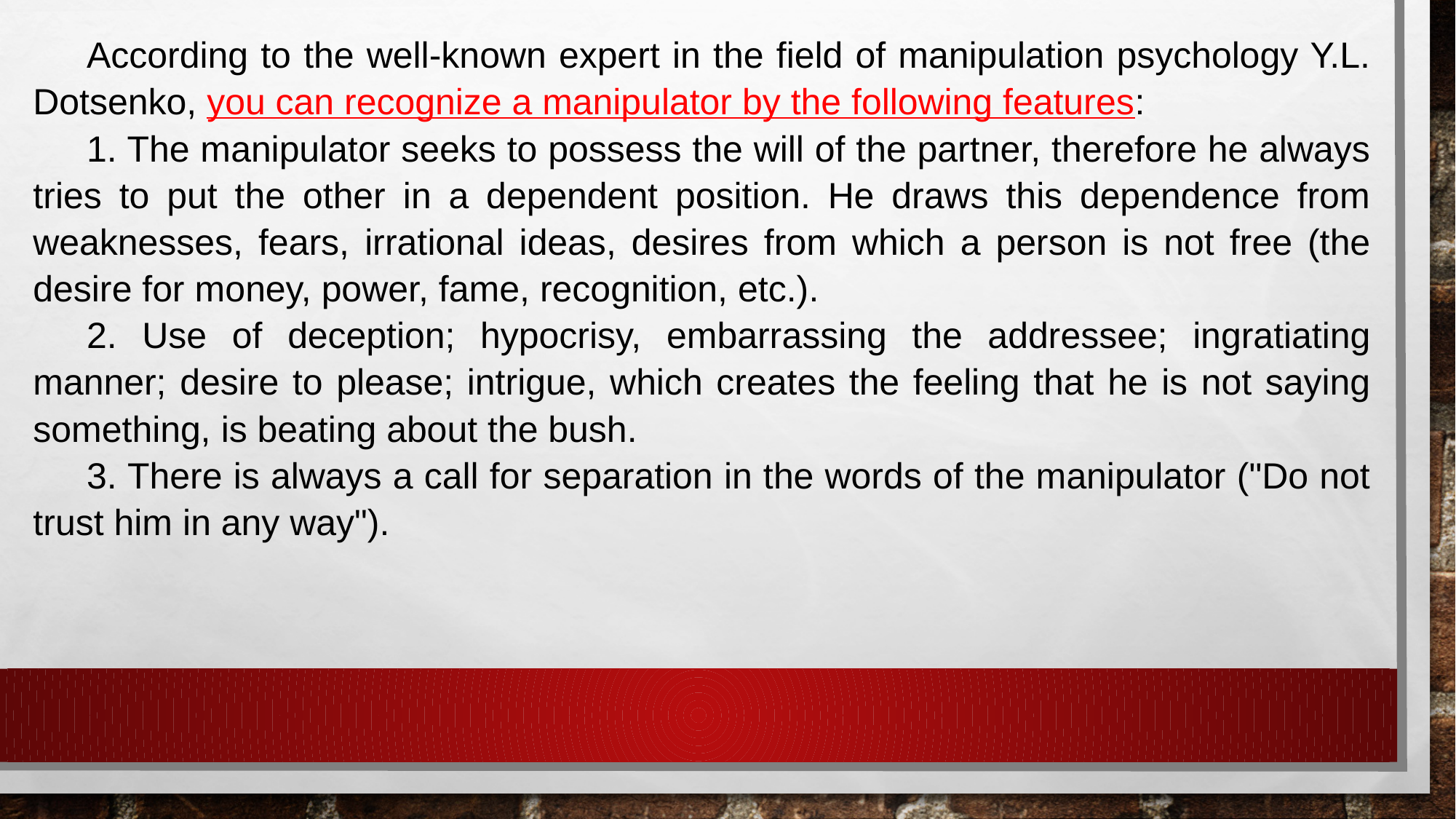

According to the well-known expert in the field of manipulation psychology Y.L. Dotsenko, you can recognize a manipulator by the following features:
1. The manipulator seeks to possess the will of the partner, therefore he always tries to put the other in a dependent position. He draws this dependence from weaknesses, fears, irrational ideas, desires from which a person is not free (the desire for money, power, fame, recognition, etc.).
2. Use of deception; hypocrisy, embarrassing the addressee; ingratiating manner; desire to please; intrigue, which creates the feeling that he is not saying something, is beating about the bush.
3. There is always a call for separation in the words of the manipulator ("Do not trust him in any way").